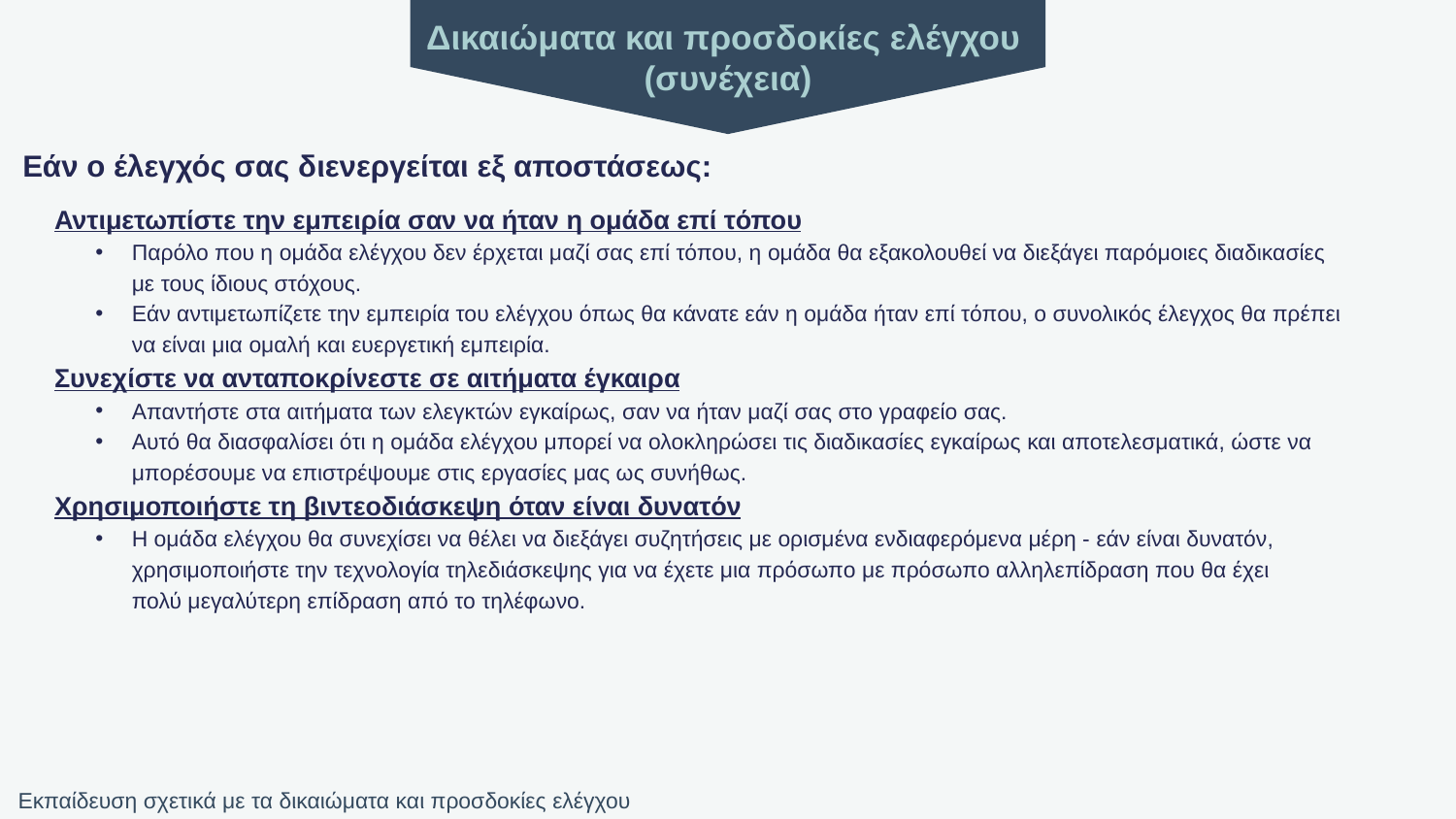

Δικαιώματα και προσδοκίες ελέγχου
(συνέχεια)
Εάν ο έλεγχός σας διενεργείται εξ αποστάσεως:
Αντιμετωπίστε την εμπειρία σαν να ήταν η ομάδα επί τόπου
Παρόλο που η ομάδα ελέγχου δεν έρχεται μαζί σας επί τόπου, η ομάδα θα εξακολουθεί να διεξάγει παρόμοιες διαδικασίες με τους ίδιους στόχους.
Εάν αντιμετωπίζετε την εμπειρία του ελέγχου όπως θα κάνατε εάν η ομάδα ήταν επί τόπου, ο συνολικός έλεγχος θα πρέπει να είναι μια ομαλή και ευεργετική εμπειρία.
Συνεχίστε να ανταποκρίνεστε σε αιτήματα έγκαιρα
Απαντήστε στα αιτήματα των ελεγκτών εγκαίρως, σαν να ήταν μαζί σας στο γραφείο σας.
Αυτό θα διασφαλίσει ότι η ομάδα ελέγχου μπορεί να ολοκληρώσει τις διαδικασίες εγκαίρως και αποτελεσματικά, ώστε να μπορέσουμε να επιστρέψουμε στις εργασίες μας ως συνήθως.
Χρησιμοποιήστε τη βιντεοδιάσκεψη όταν είναι δυνατόν
Η ομάδα ελέγχου θα συνεχίσει να θέλει να διεξάγει συζητήσεις με ορισμένα ενδιαφερόμενα μέρη - εάν είναι δυνατόν, χρησιμοποιήστε την τεχνολογία τηλεδιάσκεψης για να έχετε μια πρόσωπο με πρόσωπο αλληλεπίδραση που θα έχει
πολύ μεγαλύτερη επίδραση από το τηλέφωνο.